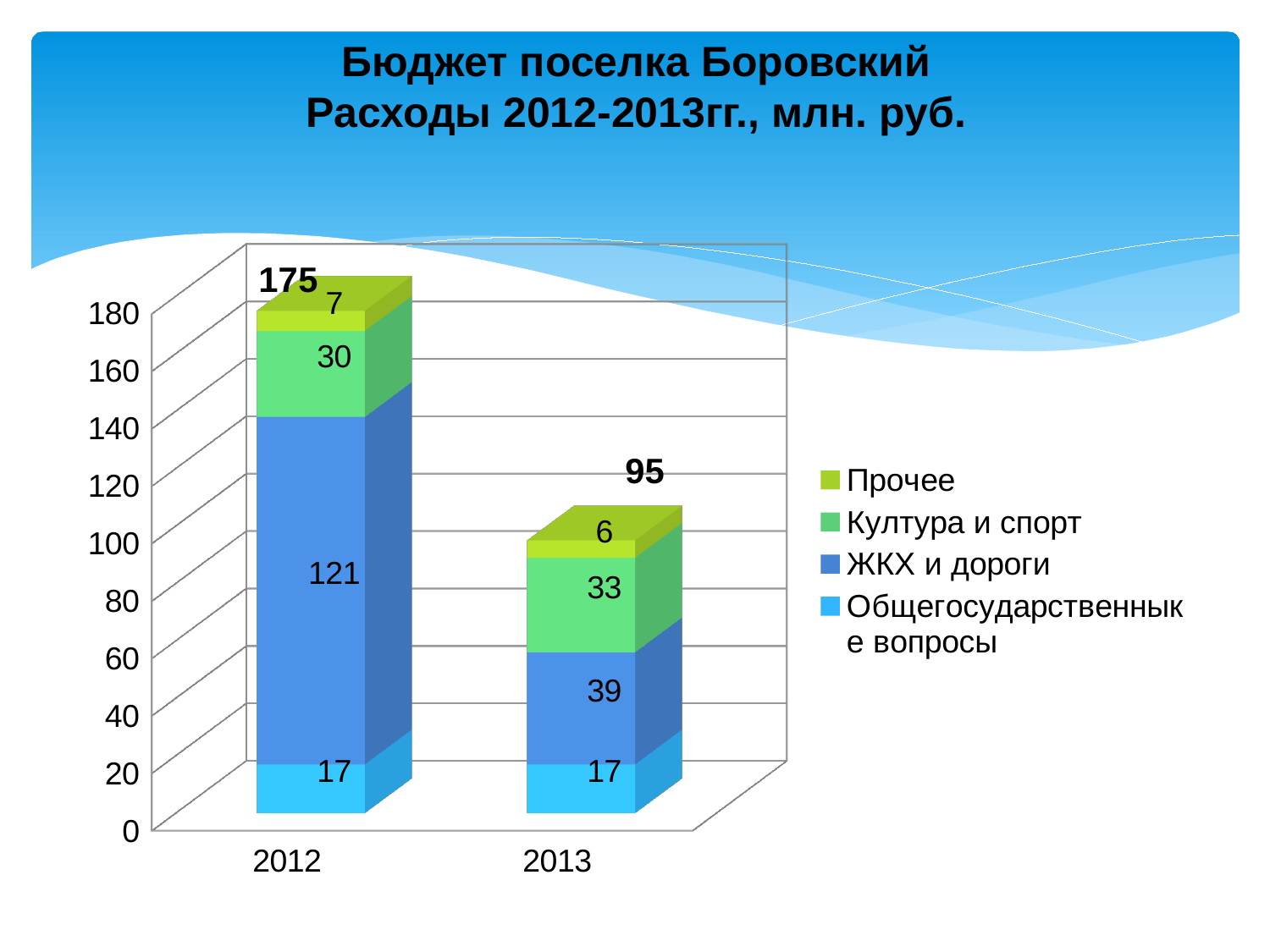

# Бюджет поселка Боровский Расходы 2012-2013гг., млн. руб.

[unsupported chart]